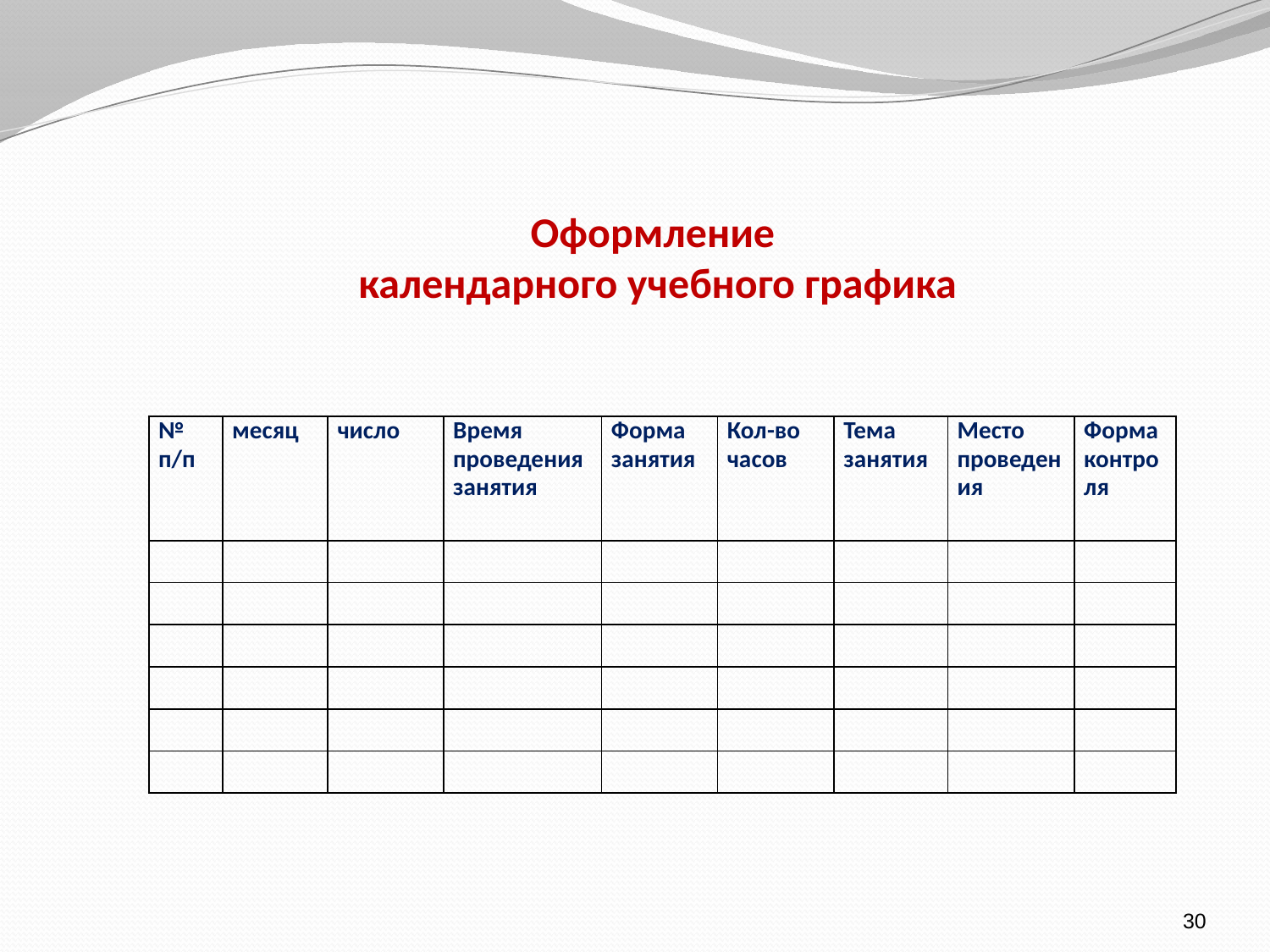

Оформление
календарного учебного графика
| № п/п | месяц | число | Время проведения занятия | Форма занятия | Кол-во часов | Тема занятия | Место проведения | Форма контроля |
| --- | --- | --- | --- | --- | --- | --- | --- | --- |
|  |  |  |  |  |  |  |  |  |
|  |  |  |  |  |  |  |  |  |
|  |  |  |  |  |  |  |  |  |
|  |  |  |  |  |  |  |  |  |
|  |  |  |  |  |  |  |  |  |
|  |  |  |  |  |  |  |  |  |
30